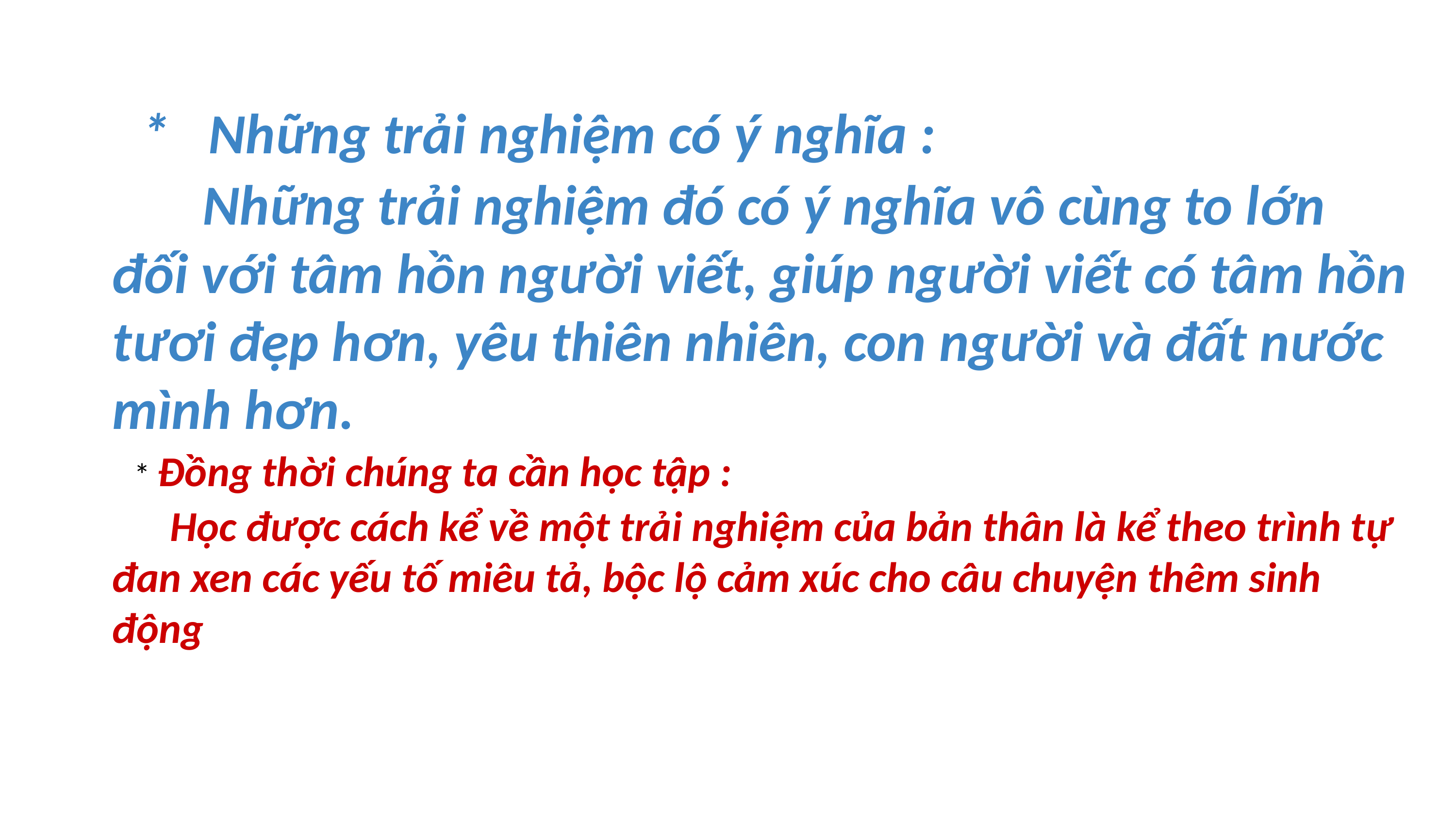

*   Những trải nghiệm có ý nghĩa :
       Những trải nghiệm đó có ý nghĩa vô cùng to lớn đối với tâm hồn người viết, giúp người viết có tâm hồn tươi đẹp hơn, yêu thiên nhiên, con người và đất nước mình hơn.
   * Đồng thời chúng ta cần học tập :
      Học được cách kể về một trải nghiệm của bản thân là kể theo trình tự đan xen các yếu tố miêu tả, bộc lộ cảm xúc cho câu chuyện thêm sinh động